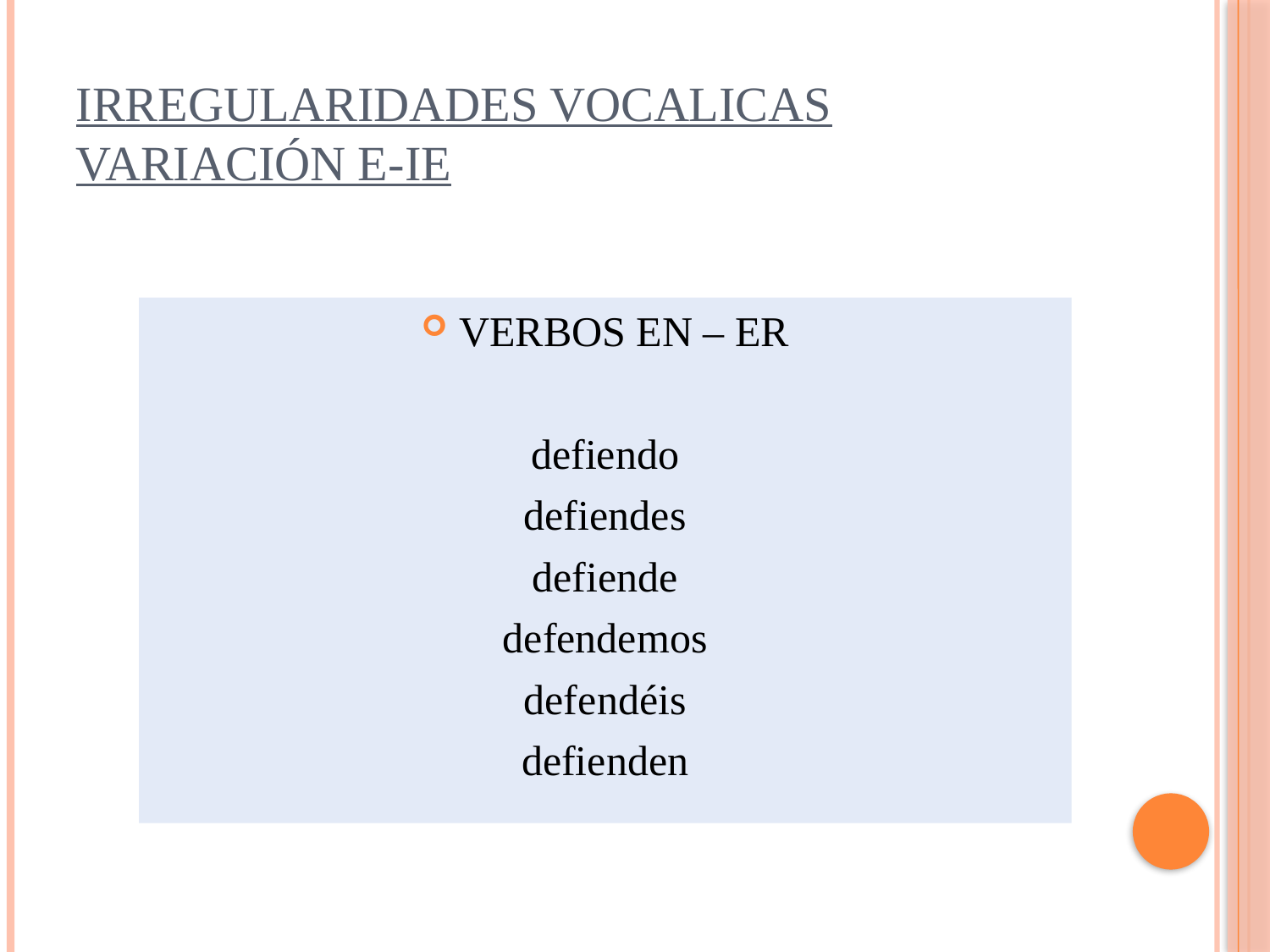

# IRREGULARIDADES VOCALICAS Variación E-IE
VERBOS EN – ER

defiendo
defiendes
defiende
defendemos
defendéis
defienden